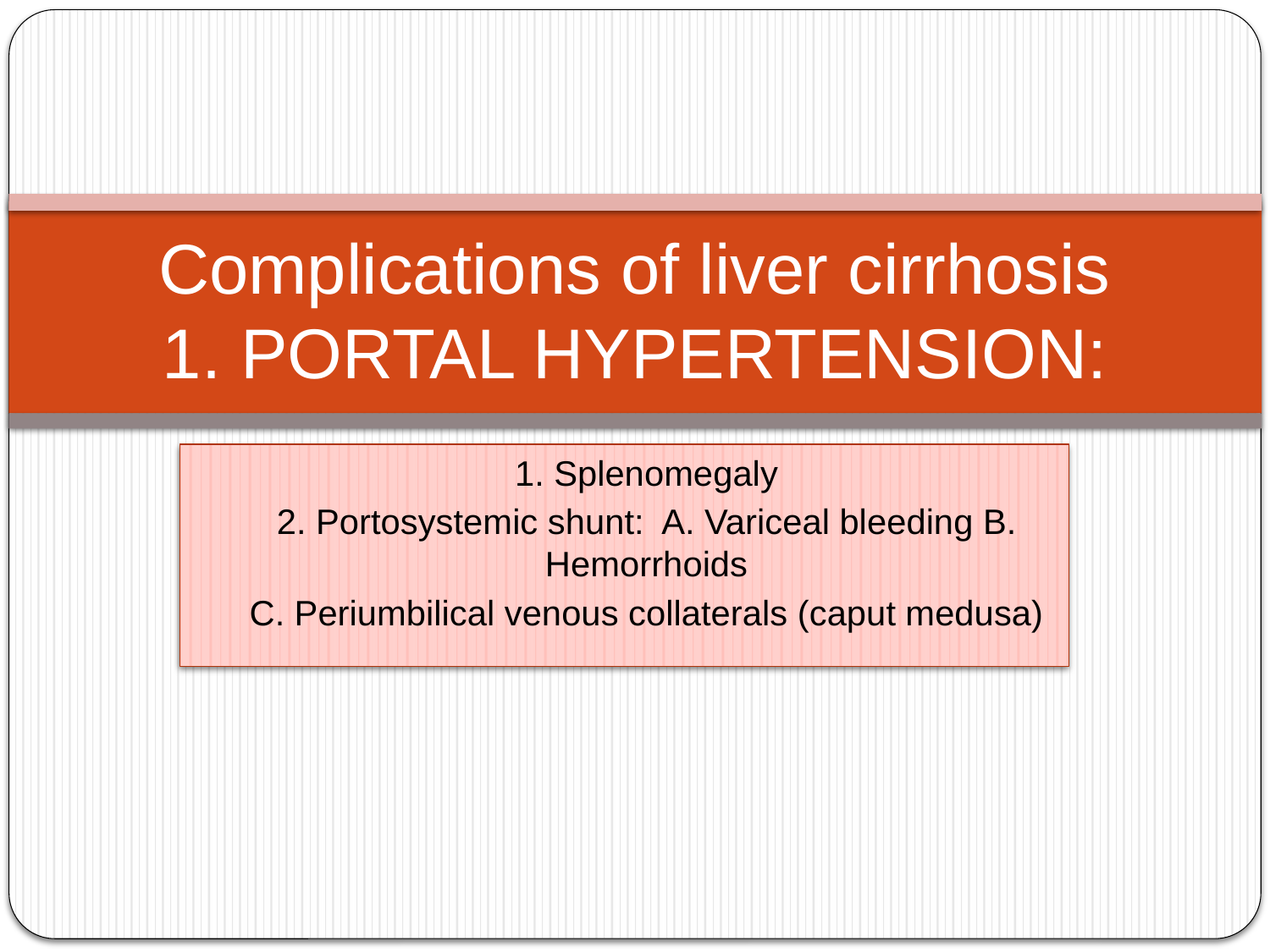

# Complications of liver cirrhosis 1. PORTAL HYPERTENSION:
1. Splenomegaly
2. Portosystemic shunt:  A. Variceal bleeding B. Hemorrhoids
C. Periumbilical venous collaterals (caput medusa)